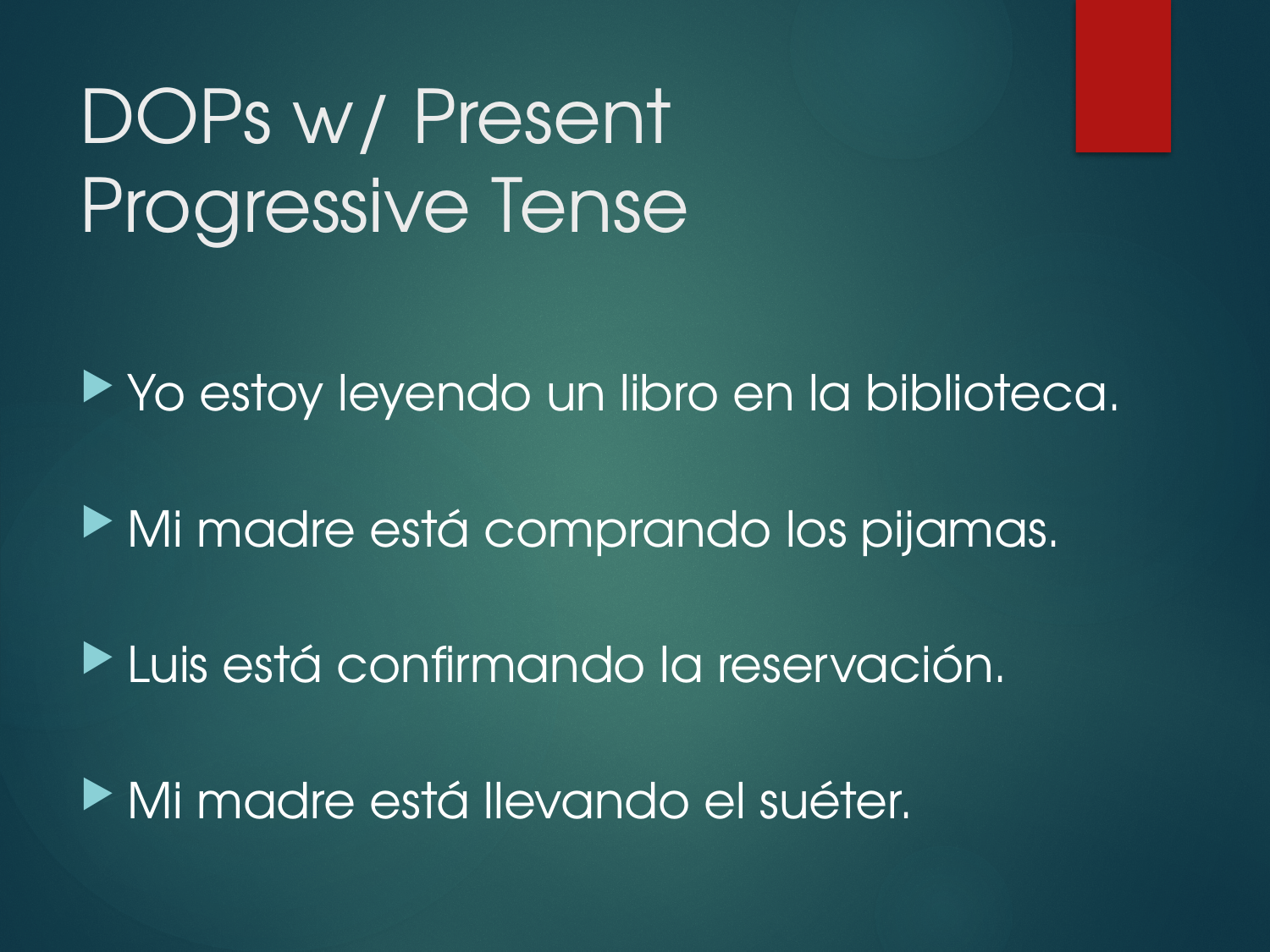

# DOPs w/ Present Progressive Tense
Yo estoy leyendo un libro en la biblioteca.
Mi madre está comprando los pijamas.
Luis está confirmando la reservación.
Mi madre está llevando el suéter.